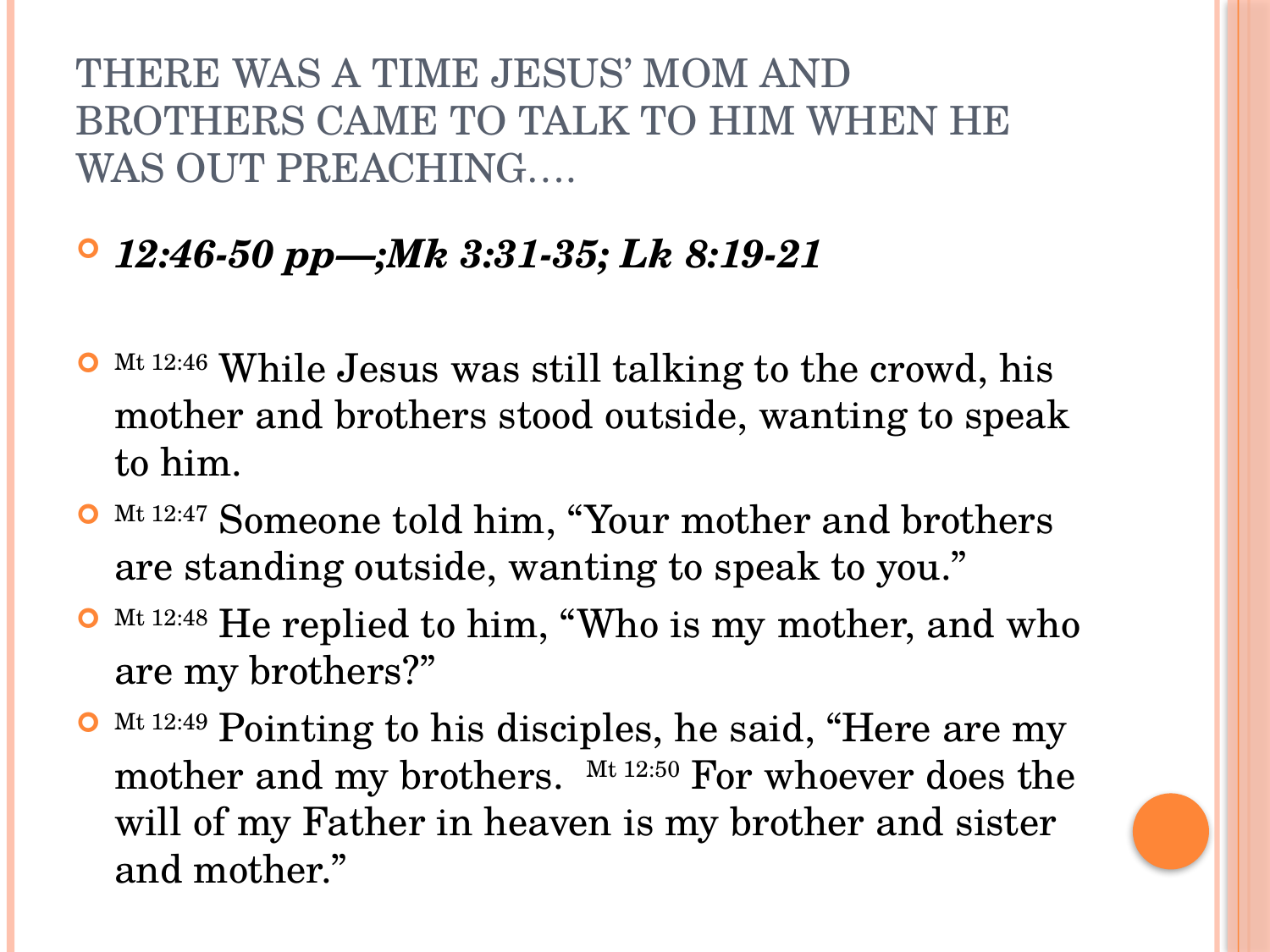

# There was a time Jesus’ Mom and Brothers Came to Talk to Him When He was Out Preaching….
12:46-50 pp—;Mk 3:31-35; Lk 8:19-21

Mt 12:46 While Jesus was still talking to the crowd, his mother and brothers stood outside, wanting to speak to him.
Mt 12:47 Someone told him, “Your mother and brothers are standing outside, wanting to speak to you.”
Mt 12:48 He replied to him, “Who is my mother, and who are my brothers?”
Mt 12:49 Pointing to his disciples, he said, “Here are my mother and my brothers.  Mt 12:50 For whoever does the will of my Father in heaven is my brother and sister and mother.”